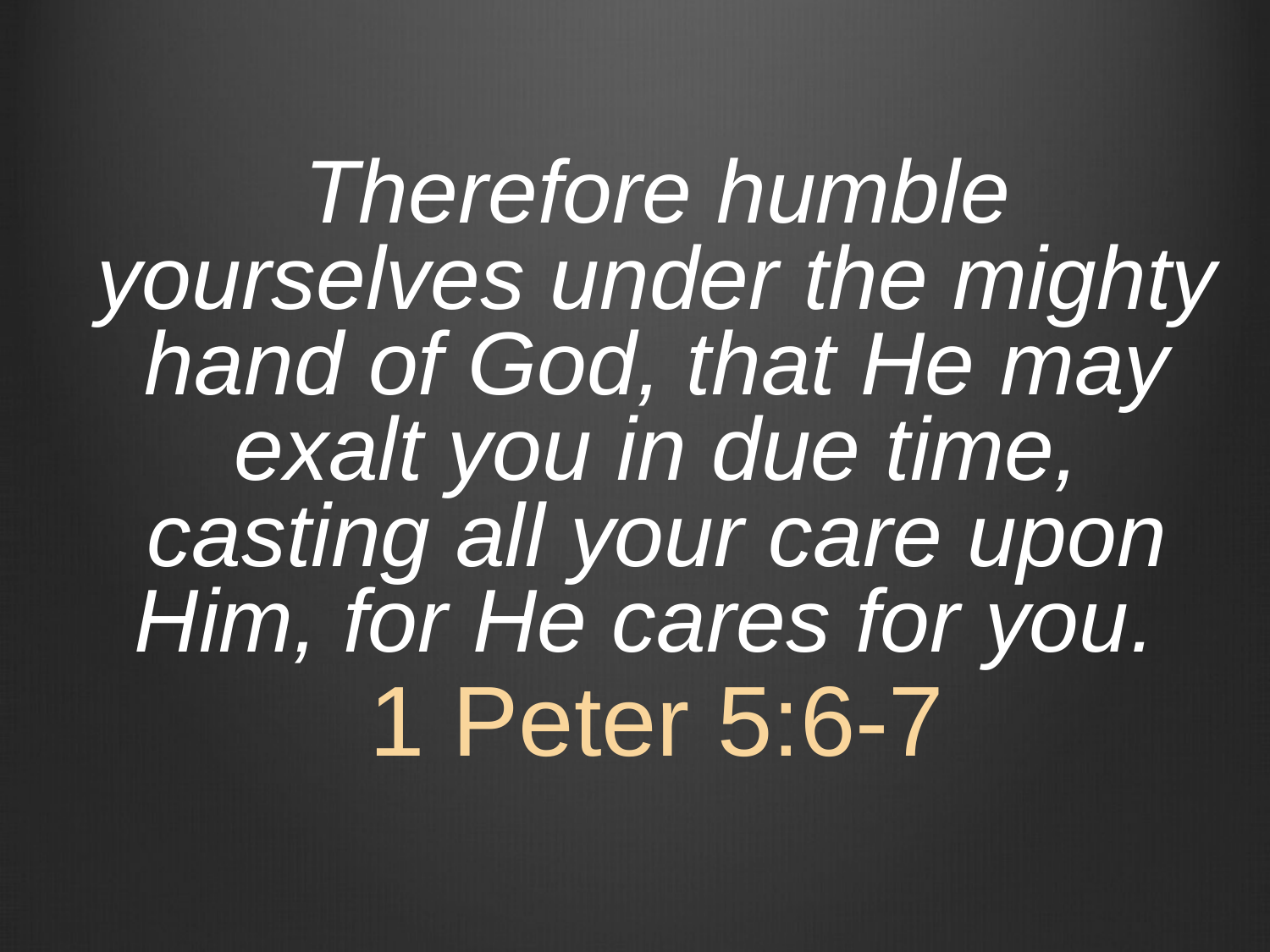

Therefore humble yourselves under the mighty hand of God, that He may exalt you in due time, casting all your care upon Him, for He cares for you.
1 Peter 5:6-7